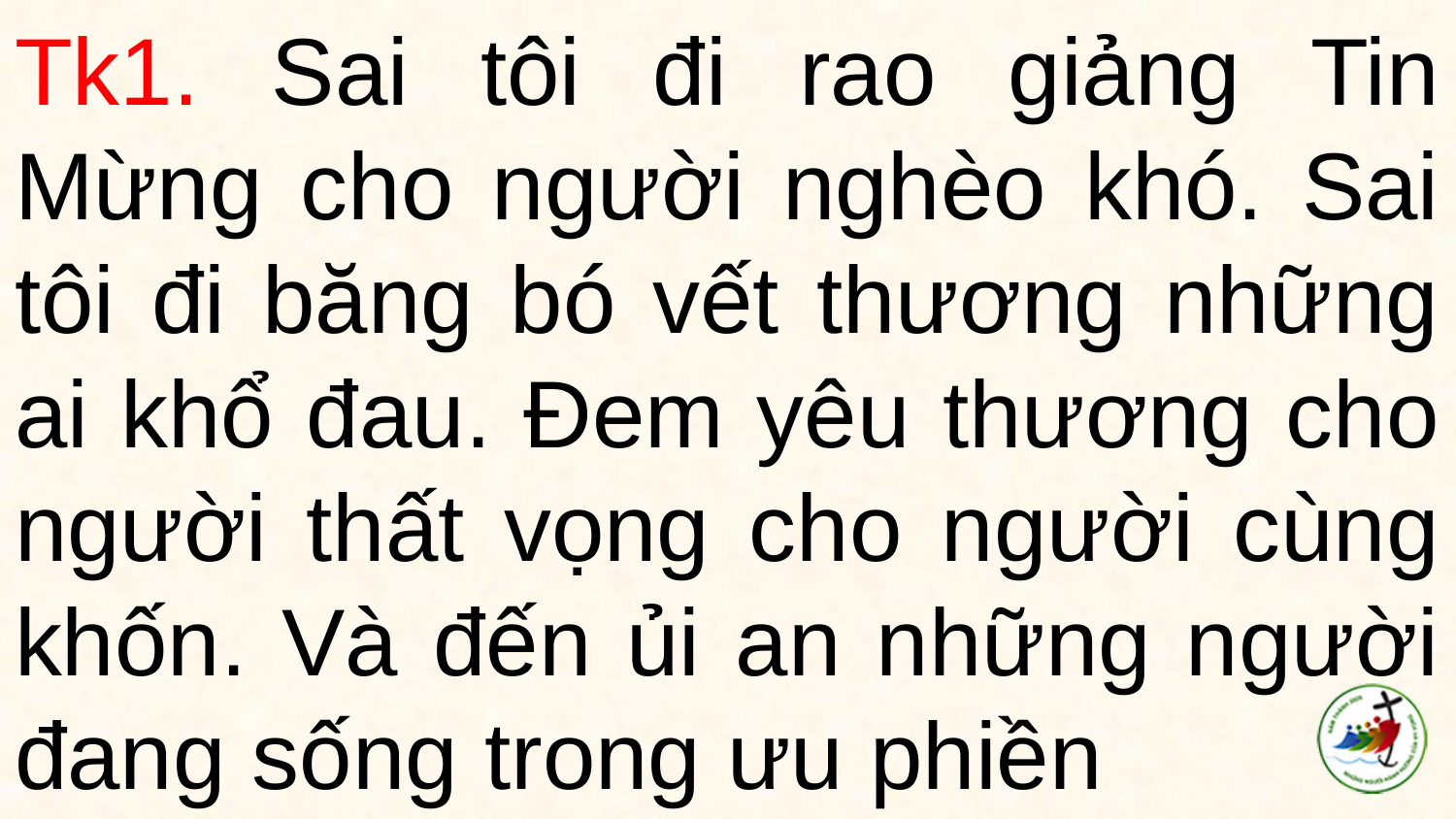

# Tk1. Sai tôi đi rao giảng Tin Mừng cho người nghèo khó. Sai tôi đi băng bó vết thương những ai khổ đau. Đem yêu thương cho người thất vọng cho người cùng khốn. Và đến ủi an những người đang sống trong ưu phiền